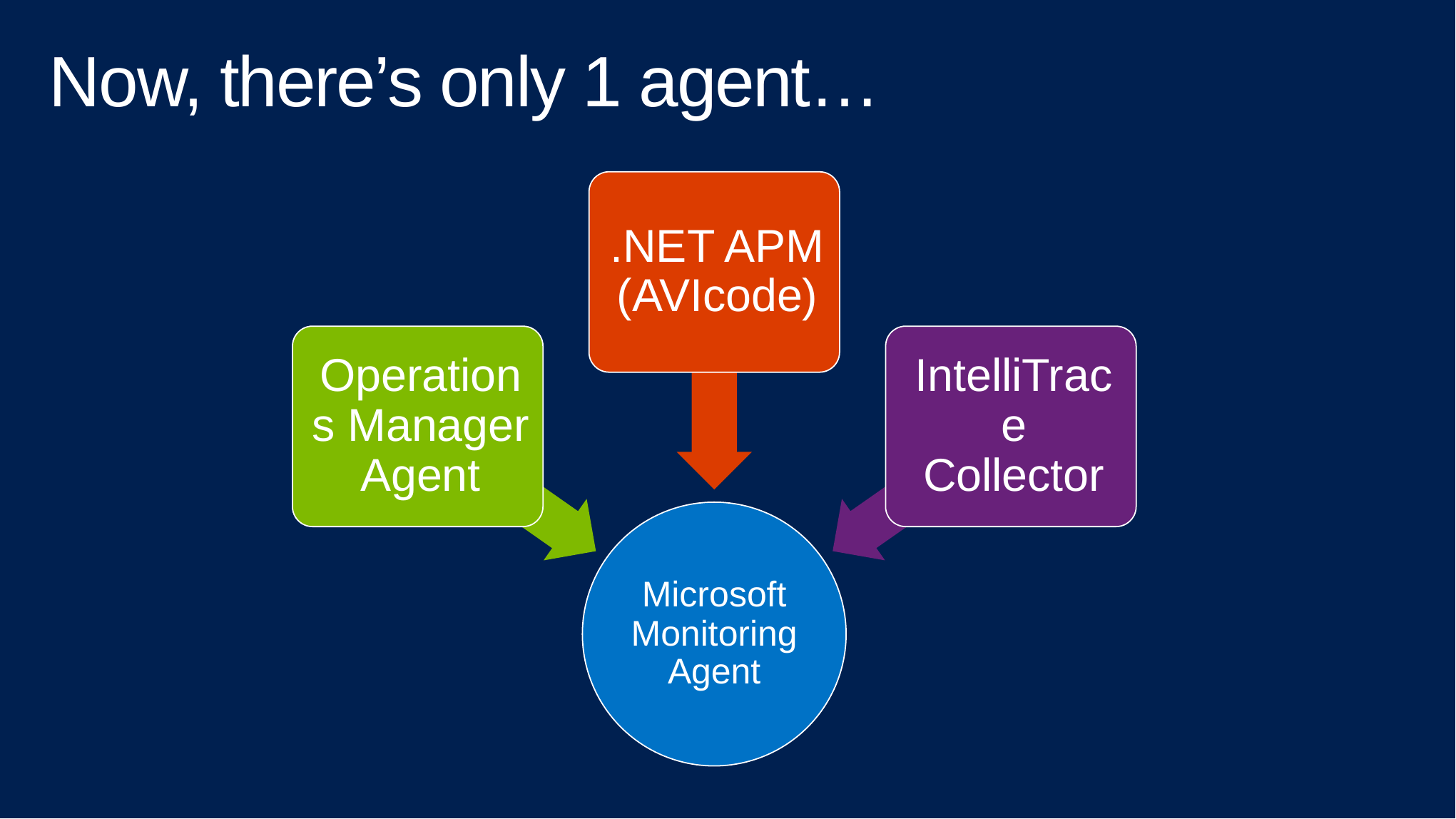

# Now, there’s only 1 agent…
Microsoft Monitoring Agent
Operations Manager Agent
.NET APM (AVIcode)
IntelliTrace Collector